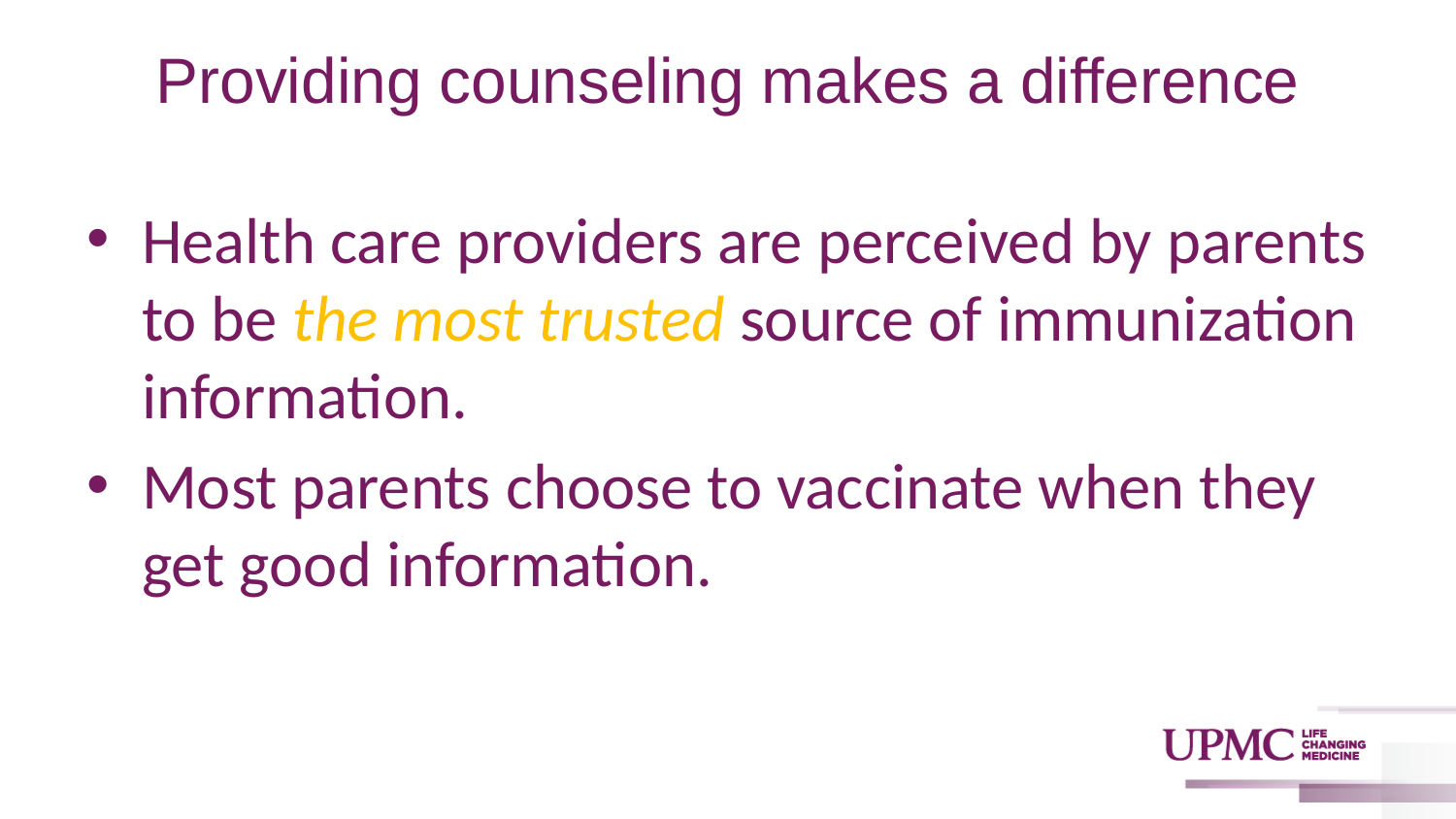

# Providing counseling makes a difference
Health care providers are perceived by parents to be the most trusted source of immunization information.
Most parents choose to vaccinate when they get good information.